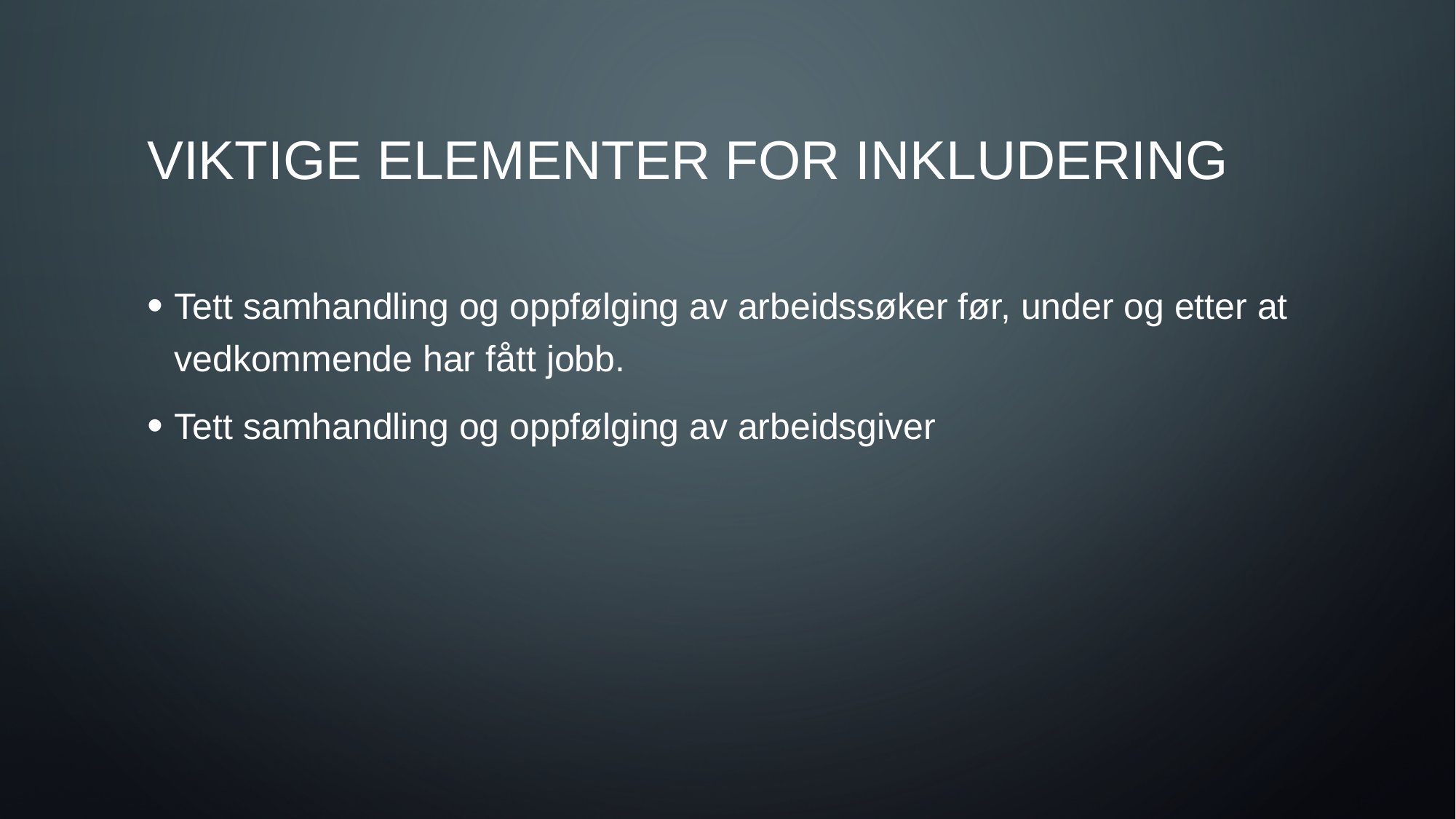

# Viktige elementer for inkludering
Tett samhandling og oppfølging av arbeidssøker før, under og etter at vedkommende har fått jobb.
Tett samhandling og oppfølging av arbeidsgiver